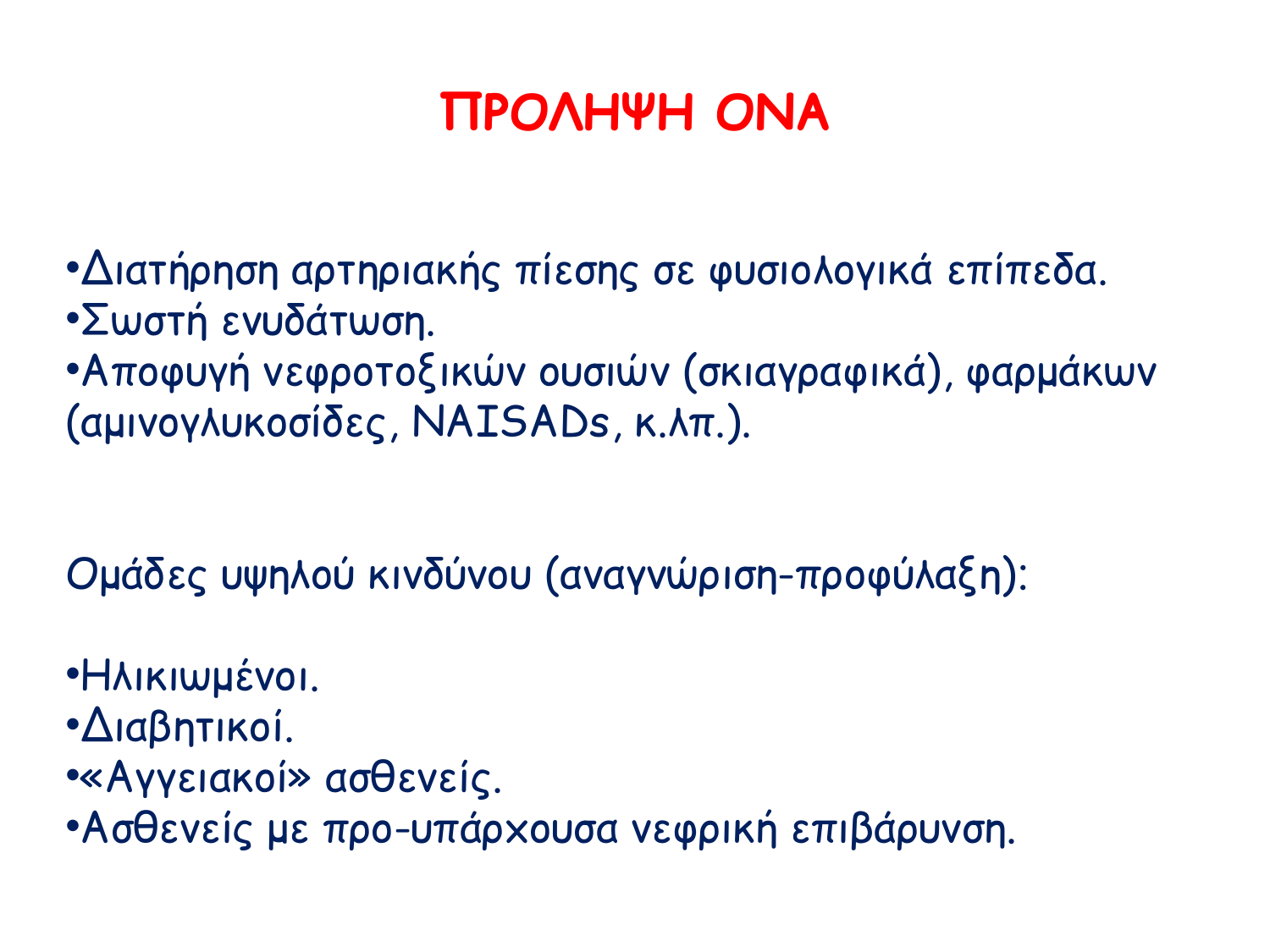

ΠΡΟΛΗΨΗ ΟΝΑ

Διατήρηση αρτηριακής πίεσης σε φυσιολογικά επίπεδα.
Σωστή ενυδάτωση.
Αποφυγή νεφροτοξικών ουσιών (σκιαγραφικά), φαρμάκων (αμινογλυκοσίδες, NAISADs, κ.λπ.).

Ομάδες υψηλού κινδύνου (αναγνώριση-προφύλαξη):

Ηλικιωμένοι.
Διαβητικοί.
«Αγγειακοί» ασθενείς.
Ασθενείς με προ-υπάρχουσα νεφρική επιβάρυνση.